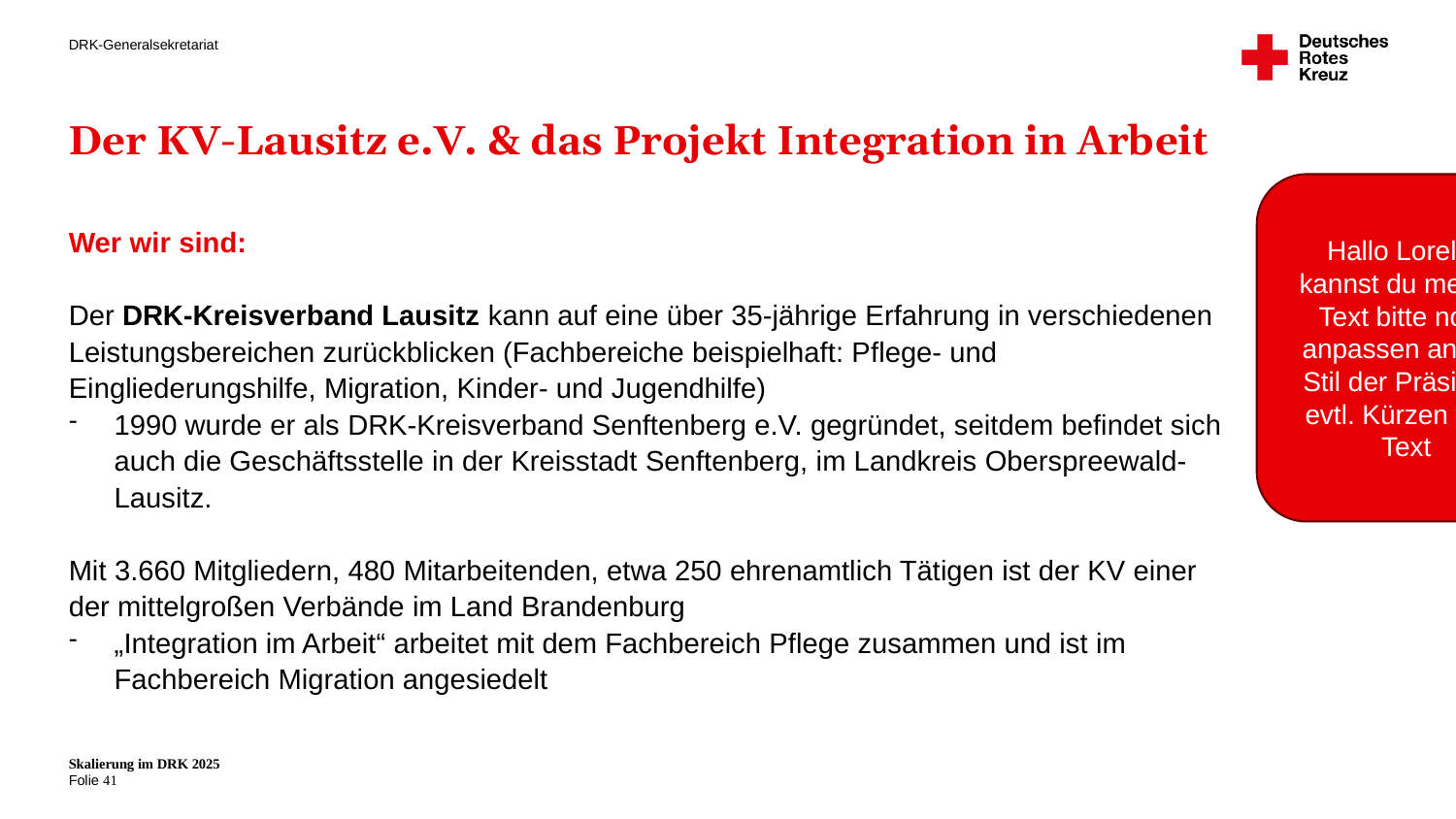

# Der KV-Lausitz e.V. & das Projekt Integration in Arbeit
Hallo Lorelei, kannst du meinen Text bitte noch anpassen an den Stil der Präsi und evtl. Kürzen vom Text
Wer wir sind:

Der DRK-Kreisverband Lausitz kann auf eine über 35-jährige Erfahrung in verschiedenen Leistungsbereichen zurückblicken (Fachbereiche beispielhaft: Pflege- und Eingliederungshilfe, Migration, Kinder- und Jugendhilfe)
1990 wurde er als DRK-Kreisverband Senftenberg e.V. gegründet, seitdem befindet sich auch die Geschäftsstelle in der Kreisstadt Senftenberg, im Landkreis Oberspreewald-Lausitz.

Mit 3.660 Mitgliedern, 480 Mitarbeitenden, etwa 250 ehrenamtlich Tätigen ist der KV einer der mittelgroßen Verbände im Land Brandenburg
„Integration im Arbeit“ arbeitet mit dem Fachbereich Pflege zusammen und ist im Fachbereich Migration angesiedelt

Skalierung im DRK 2025
41